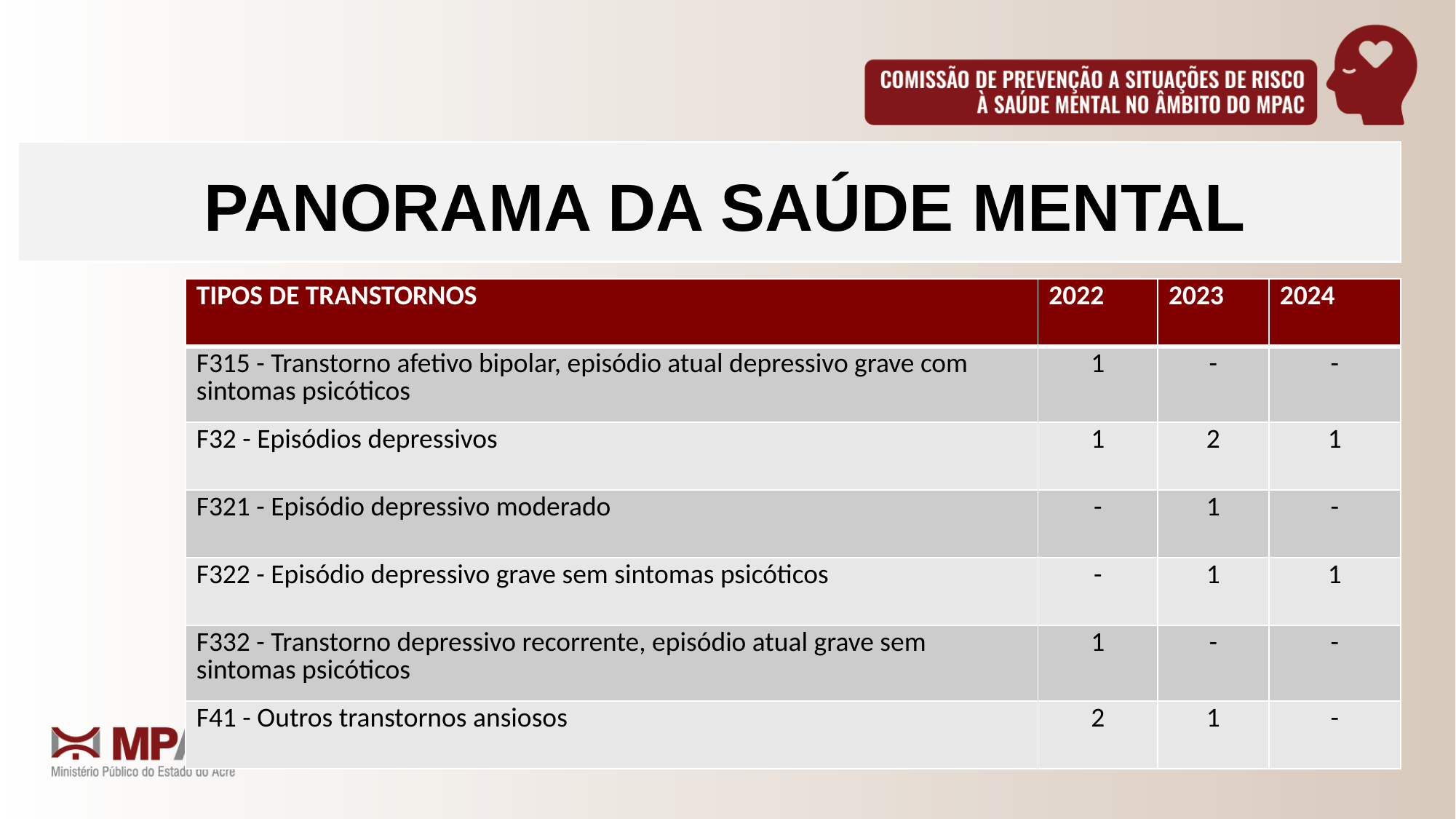

PANORAMA DA SAÚDE MENTAL
| TIPOS DE TRANSTORNOS | 2022 | 2023 | 2024 |
| --- | --- | --- | --- |
| F315 - Transtorno afetivo bipolar, episódio atual depressivo grave com sintomas psicóticos | 1 | - | - |
| F32 - Episódios depressivos | 1 | 2 | 1 |
| F321 - Episódio depressivo moderado | - | 1 | - |
| F322 - Episódio depressivo grave sem sintomas psicóticos | - | 1 | 1 |
| F332 - Transtorno depressivo recorrente, episódio atual grave sem sintomas psicóticos | 1 | - | - |
| F41 - Outros transtornos ansiosos | 2 | 1 | - |